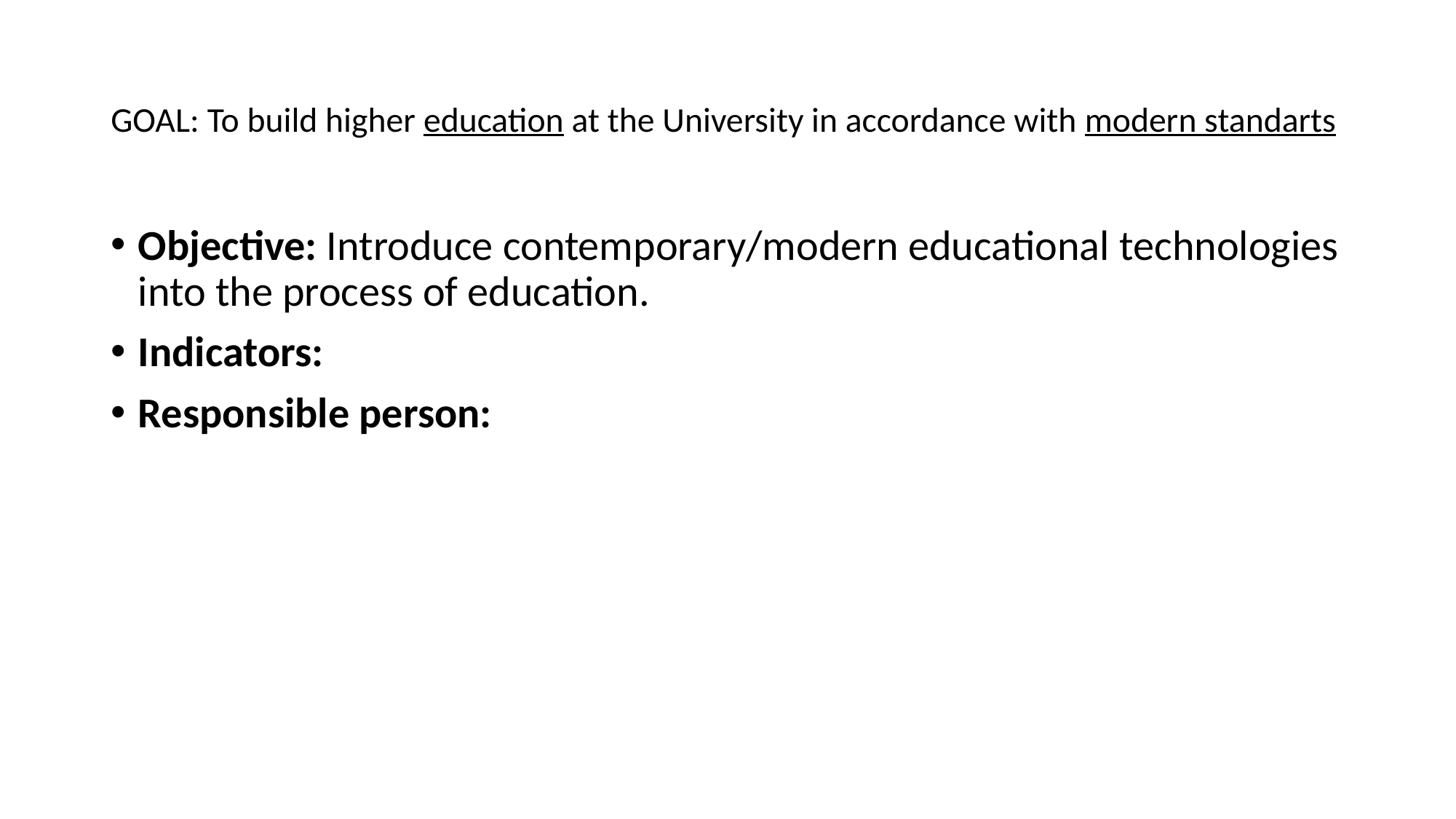

# GOAL: To build higher education at the University in accordance with modern standarts
Objective: Introduce contemporary/modern educational technologies into the process of education.
Indicators:
Responsible person: